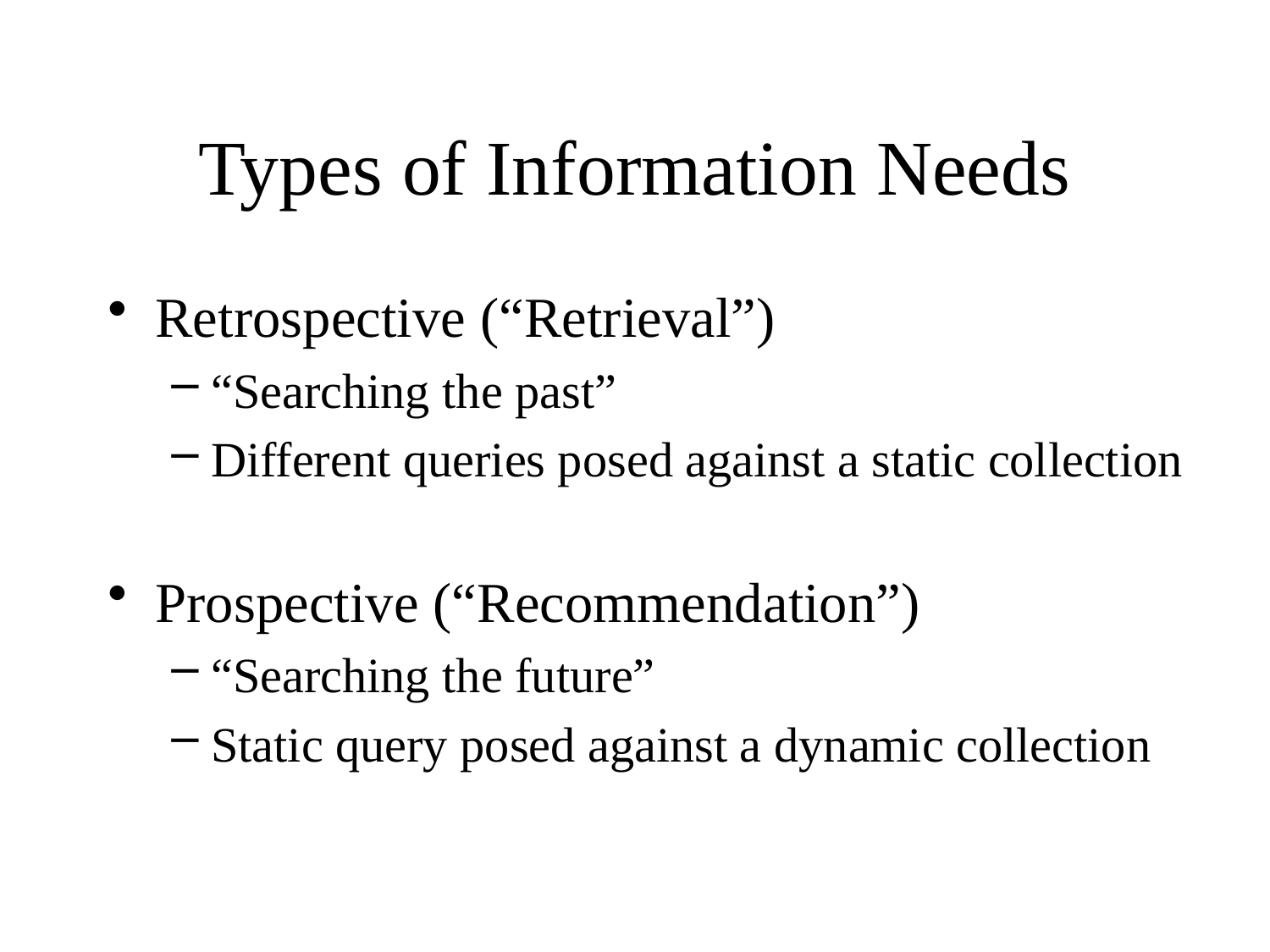

# Types of Information Needs
Retrospective (“Retrieval”)
“Searching the past”
Different queries posed against a static collection

Prospective (“Recommendation”)
“Searching the future”
Static query posed against a dynamic collection